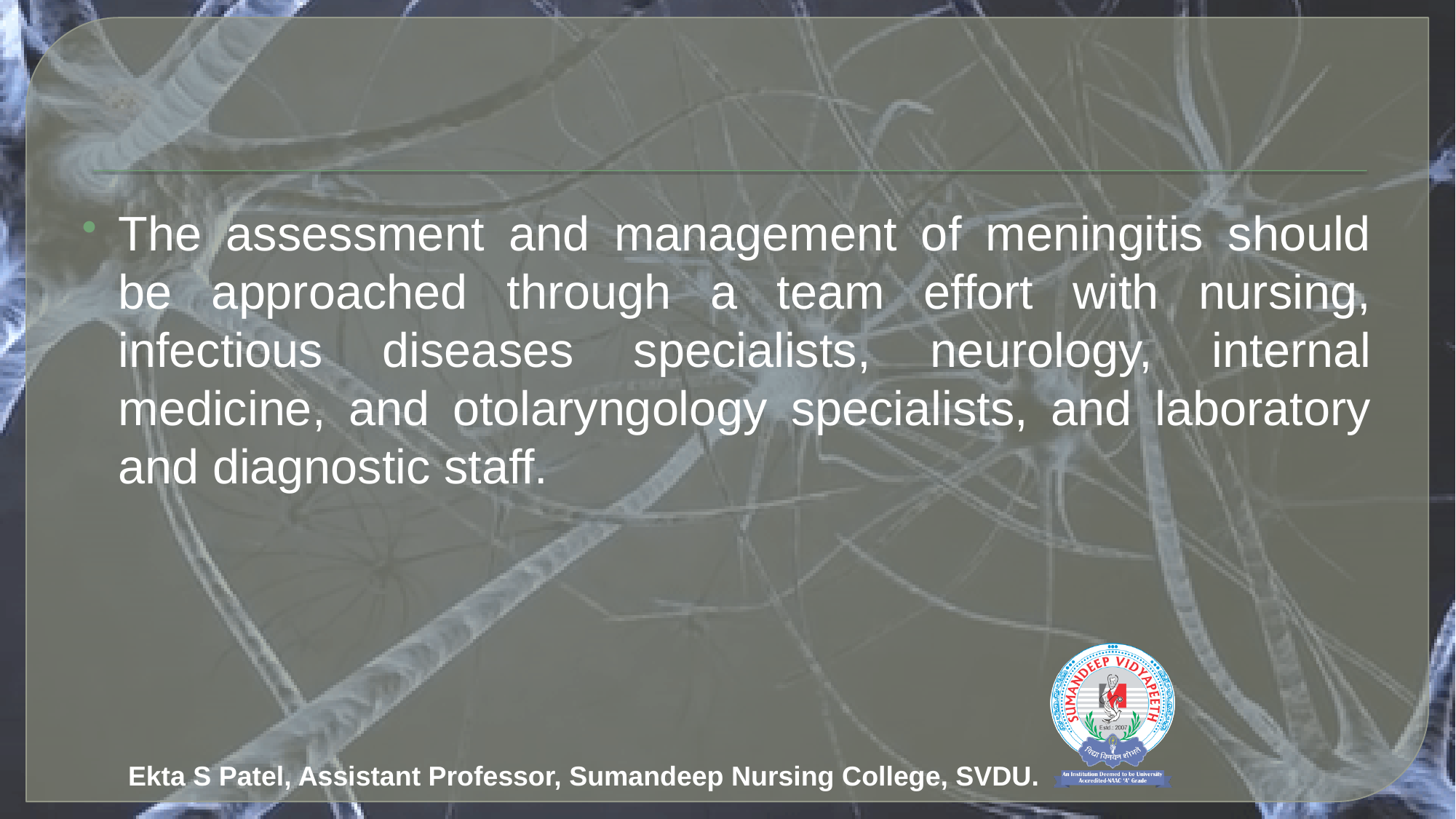

#
The assessment and management of meningitis should be approached through a team effort with nursing, infectious diseases specialists, neurology, internal medicine, and otolaryngology specialists, and laboratory and diagnostic staff.